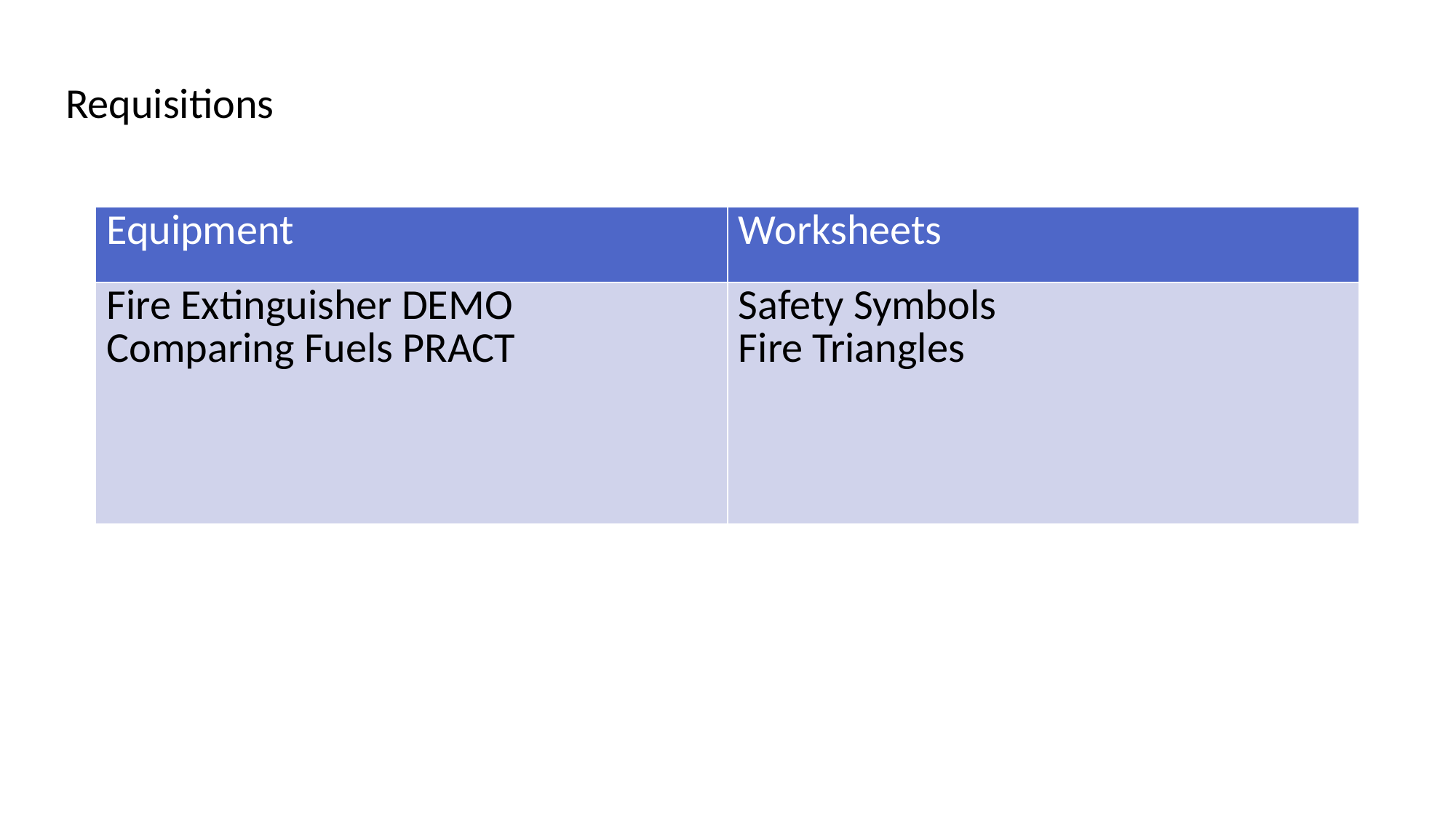

Requisitions
| Equipment | Worksheets |
| --- | --- |
| Fire Extinguisher DEMO Comparing Fuels PRACT | Safety Symbols Fire Triangles |